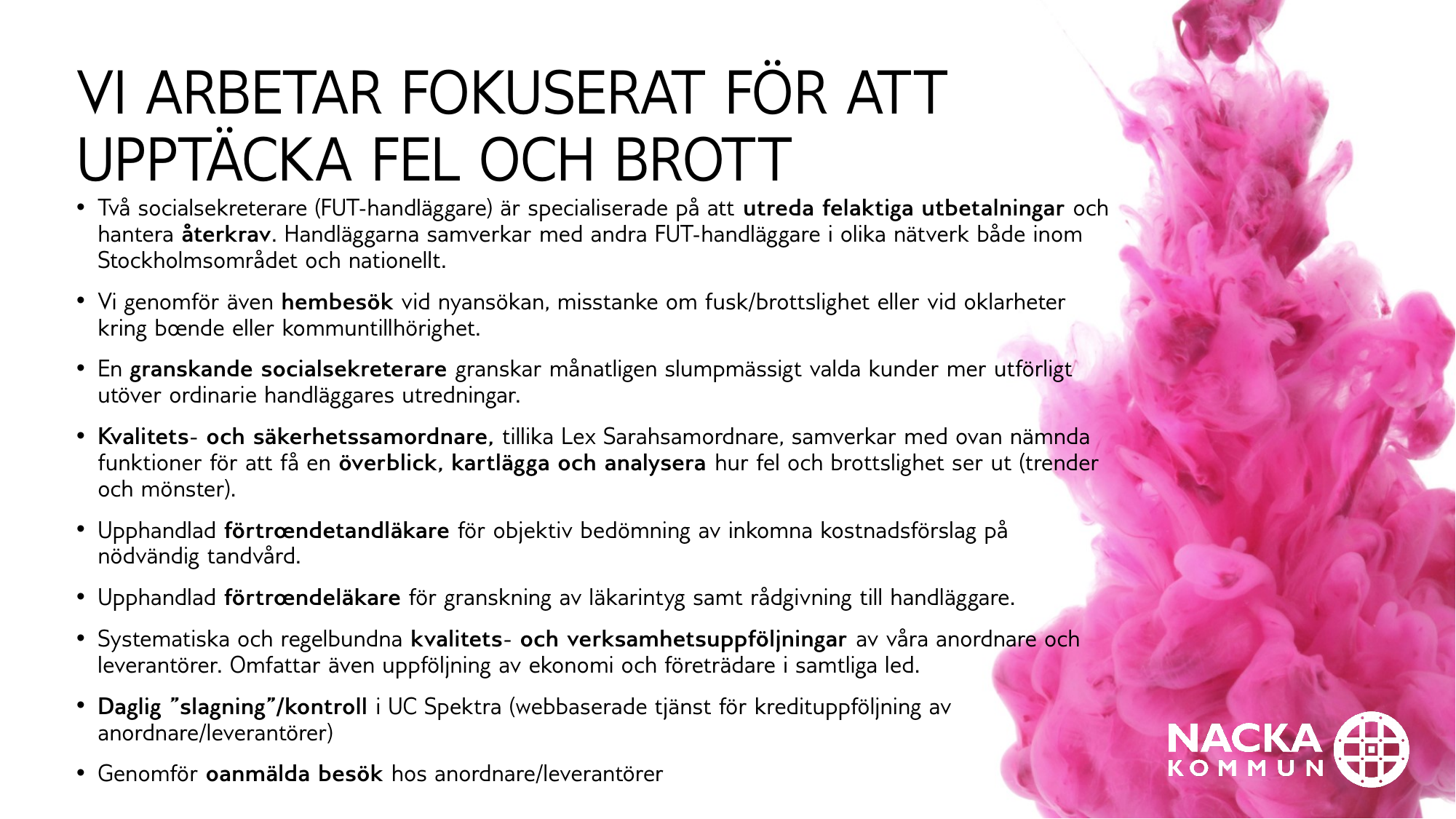

# Vi arbetar fokuserat för att upptäcka fel och brott
Två socialsekreterare (FUT-handläggare) är specialiserade på att utreda felaktiga utbetalningar och hantera återkrav. Handläggarna samverkar med andra FUT-handläggare i olika nätverk både inom Stockholmsområdet och nationellt.
Vi genomför även hembesök vid nyansökan, misstanke om fusk/brottslighet eller vid oklarheter kring boende eller kommuntillhörighet.
En granskande socialsekreterare granskar månatligen slumpmässigt valda kunder mer utförligt utöver ordinarie handläggares utredningar.
Kvalitets- och säkerhetssamordnare, tillika Lex Sarahsamordnare, samverkar med ovan nämnda funktioner för att få en överblick, kartlägga och analysera hur fel och brottslighet ser ut (trender och mönster).
Upphandlad förtroendetandläkare för objektiv bedömning av inkomna kostnadsförslag på nödvändig tandvård.
Upphandlad förtroendeläkare för granskning av läkarintyg samt rådgivning till handläggare.
Systematiska och regelbundna kvalitets- och verksamhetsuppföljningar av våra anordnare och leverantörer. Omfattar även uppföljning av ekonomi och företrädare i samtliga led.
Daglig ”slagning”/kontroll i UC Spektra (webbaserade tjänst för kredituppföljning av anordnare/leverantörer)
Genomför oanmälda besök hos anordnare/leverantörer